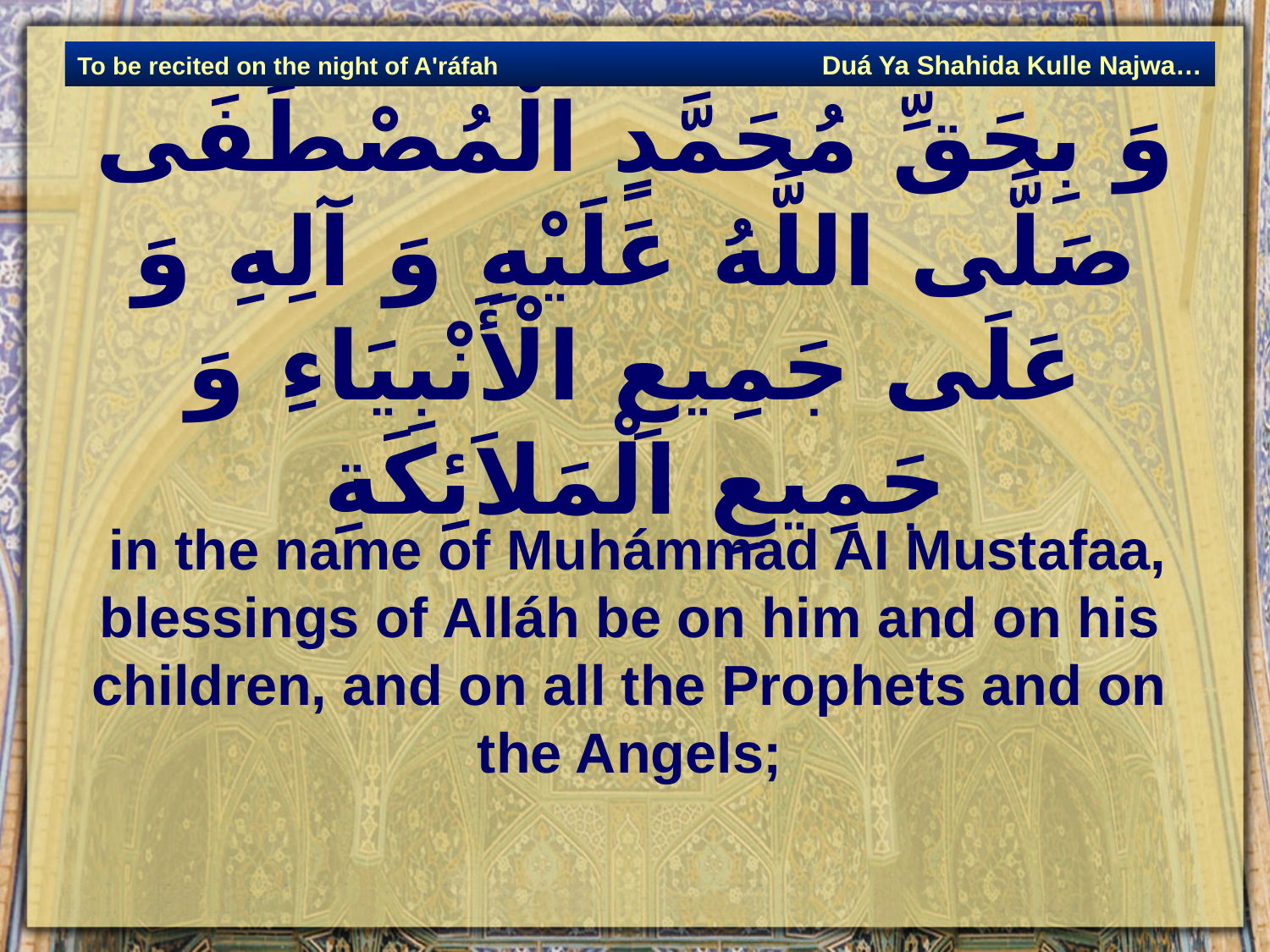

Duá Ya Shahida Kulle Najwa…
To be recited on the night of A'ráfah
# وَ بِحَقِّ مُحَمَّدٍ الْمُصْطَفَى صَلَّى اللَّهُ عَلَيْهِ وَ آلِهِ وَ عَلَى جَمِيعِ الْأَنْبِيَاءِ وَ جَمِيعِ الْمَلاَئِكَةِ
 in the name of Muhámmad AI Mustafaa, blessings of Alláh be on him and on his children, and on all the Prophets and on the Angels;